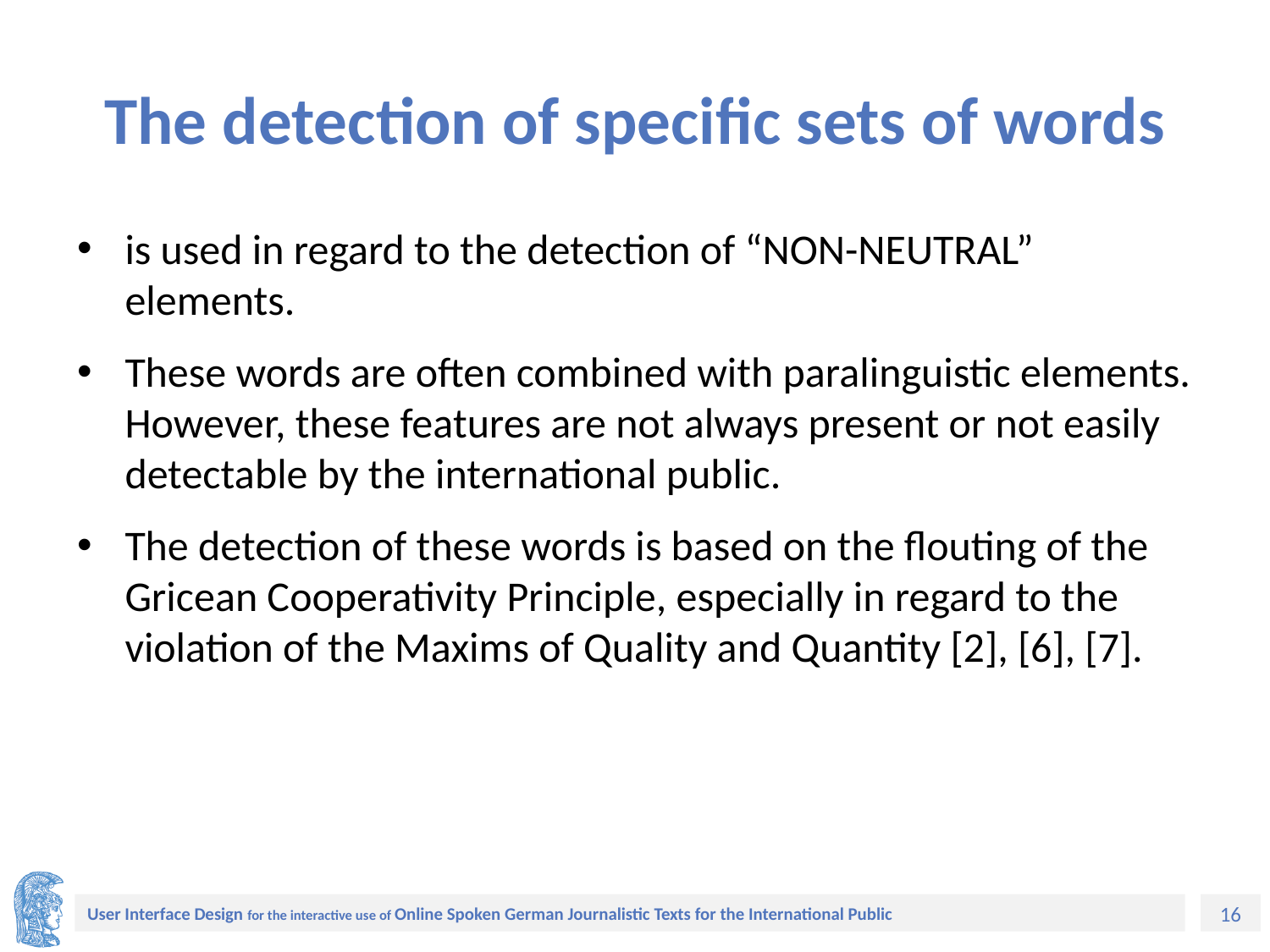

# The detection of specific sets of words
is used in regard to the detection of “NON-NEUTRAL” elements.
These words are often combined with paralinguistic elements. However, these features are not always present or not easily detectable by the international public.
The detection of these words is based on the flouting of the Gricean Cooperativity Principle, especially in regard to the violation of the Maxims of Quality and Quantity [2], [6], [7].